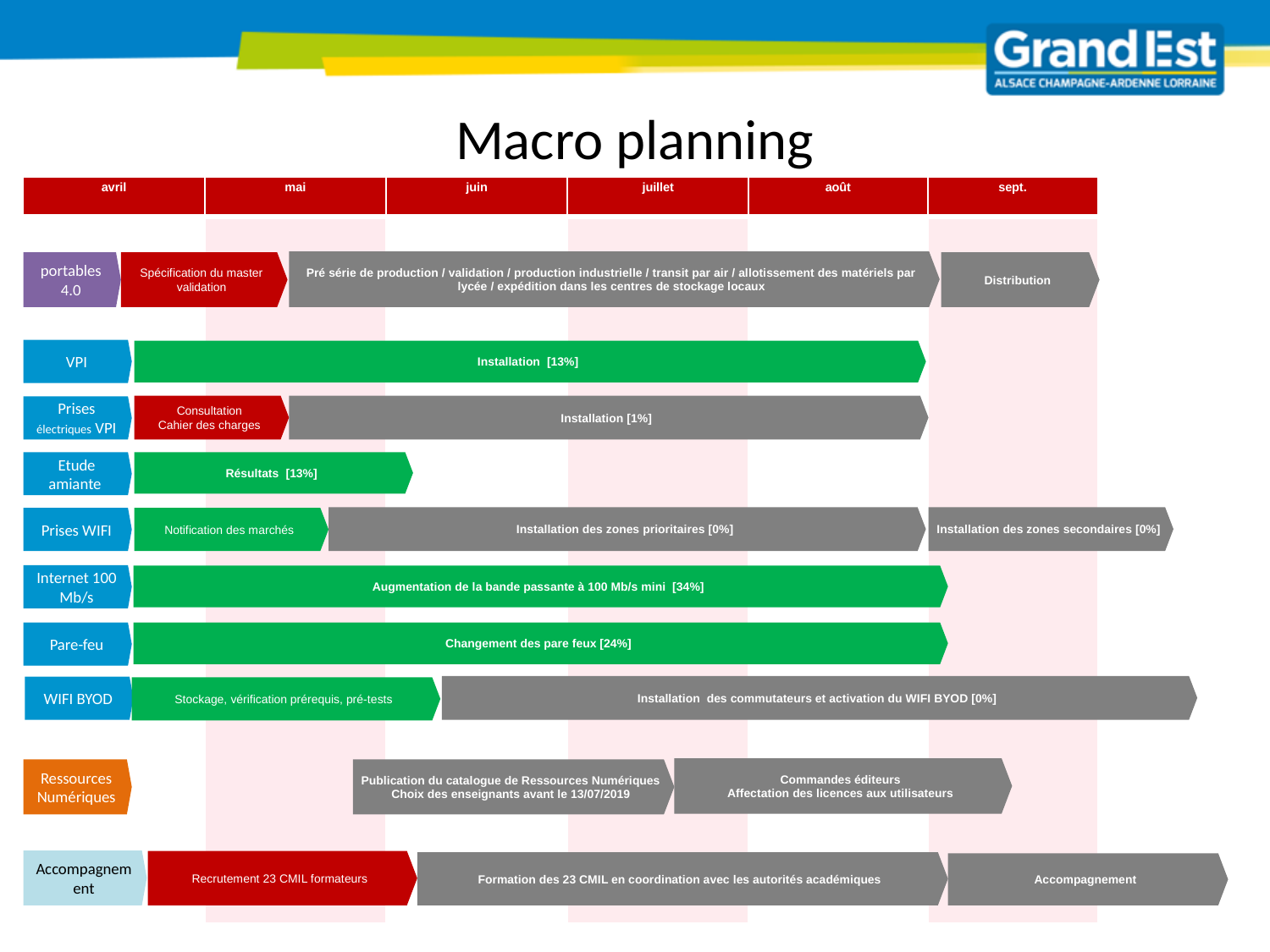

# Macro planning
| avril | mai | juin | juillet | août | sept. |
| --- | --- | --- | --- | --- | --- |
|  |  |  |  |  |  |
Pré série de production / validation / production industrielle / transit par air / allotissement des matériels par lycée / expédition dans les centres de stockage locaux
portables 4.0
Spécification du master
validation
Distribution
VPI
Installation  [13%]
Consultation
Cahier des charges
Installation [1%]
Prises électriques VPI
Résultats  [13%]
Etude amiante
Installation des zones prioritaires [0%]
Installation des zones secondaires [0%]
Prises WIFI
Notification des marchés
Internet 100 Mb/s
Augmentation de la bande passante à 100 Mb/s mini  [34%]
Changement des pare feux [24%]
Pare-feu
Installation  des commutateurs et activation du WIFI BYOD [0%]
WIFI BYOD
Stockage, vérification prérequis, pré-tests
Commandes éditeurs
Affectation des licences aux utilisateurs
Ressources Numériques
Publication du catalogue de Ressources Numériques
Choix des enseignants avant le 13/07/2019
Accompagnement
Recrutement 23 CMIL formateurs
Formation des 23 CMIL en coordination avec les autorités académiques
Accompagnement